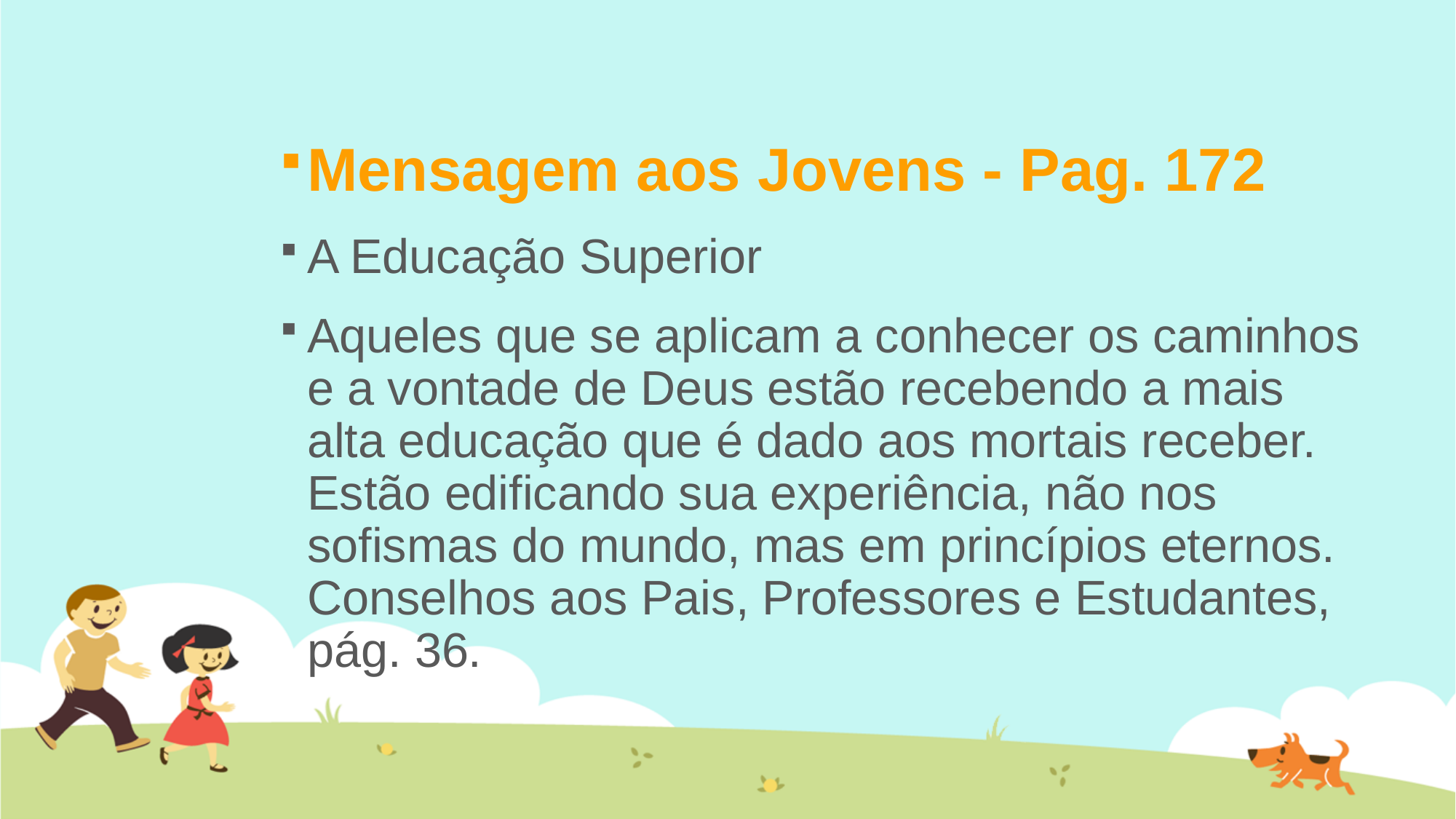

Mensagem aos Jovens - Pag. 172
A Educação Superior
Aqueles que se aplicam a conhecer os caminhos e a vontade de Deus estão recebendo a mais alta educação que é dado aos mortais receber. Estão edificando sua experiência, não nos sofismas do mundo, mas em princípios eternos. Conselhos aos Pais, Professores e Estudantes, pág. 36.